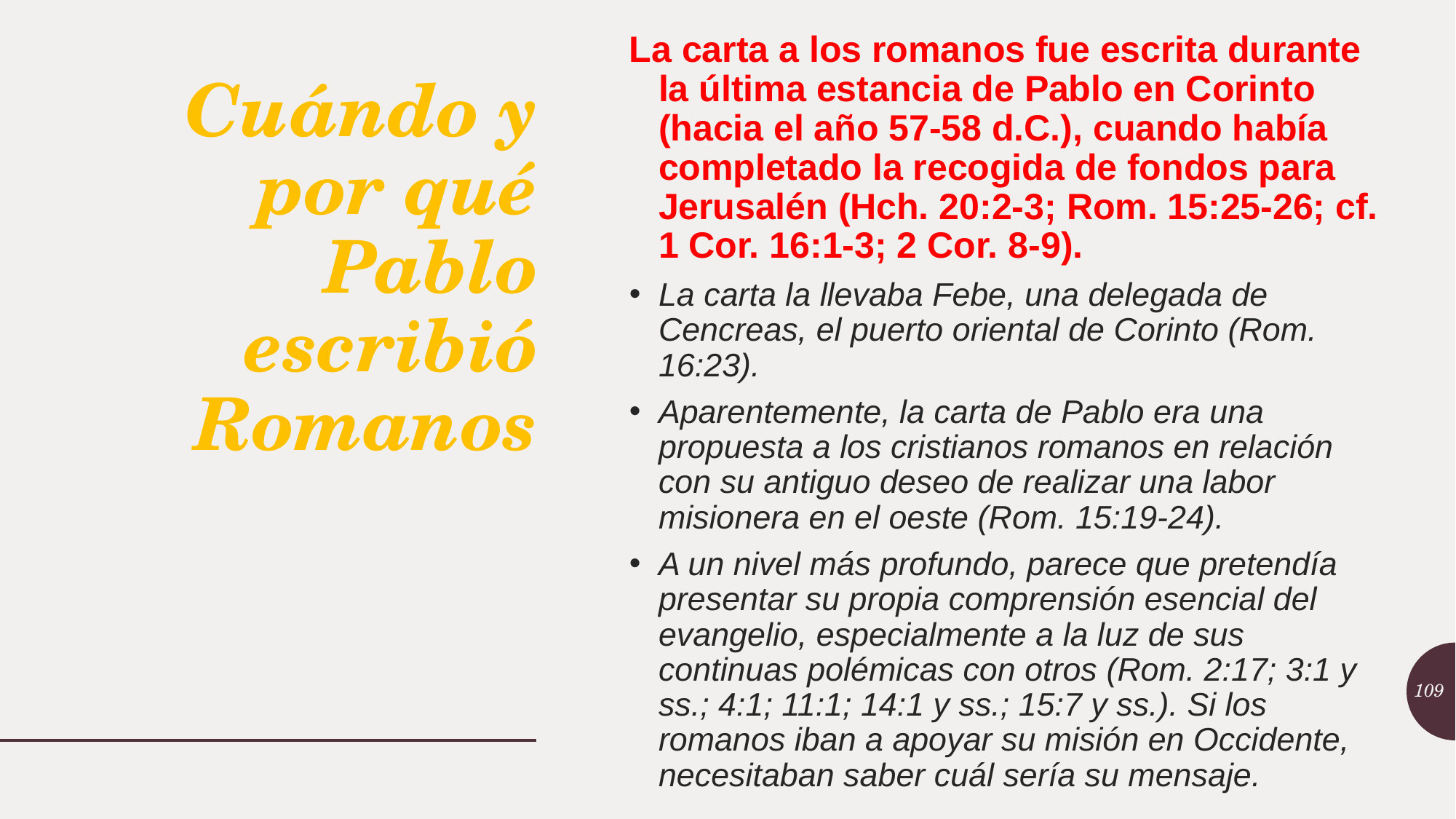

La carta a los romanos fue escrita durante la última estancia de Pablo en Corinto (hacia el año 57-58 d.C.), cuando había completado la recogida de fondos para Jerusalén (Hch. 20:2-3; Rom. 15:25-26; cf. 1 Cor. 16:1-3; 2 Cor. 8-9).
La carta la llevaba Febe, una delegada de Cencreas, el puerto oriental de Corinto (Rom. 16:23).
Aparentemente, la carta de Pablo era una propuesta a los cristianos romanos en relación con su antiguo deseo de realizar una labor misionera en el oeste (Rom. 15:19-24).
A un nivel más profundo, parece que pretendía presentar su propia comprensión esencial del evangelio, especialmente a la luz de sus continuas polémicas con otros (Rom. 2:17; 3:1 y ss.; 4:1; 11:1; 14:1 y ss.; 15:7 y ss.). Si los romanos iban a apoyar su misión en Occidente, necesitaban saber cuál sería su mensaje.
# Cuándo y por qué Pablo escribió Romanos
109